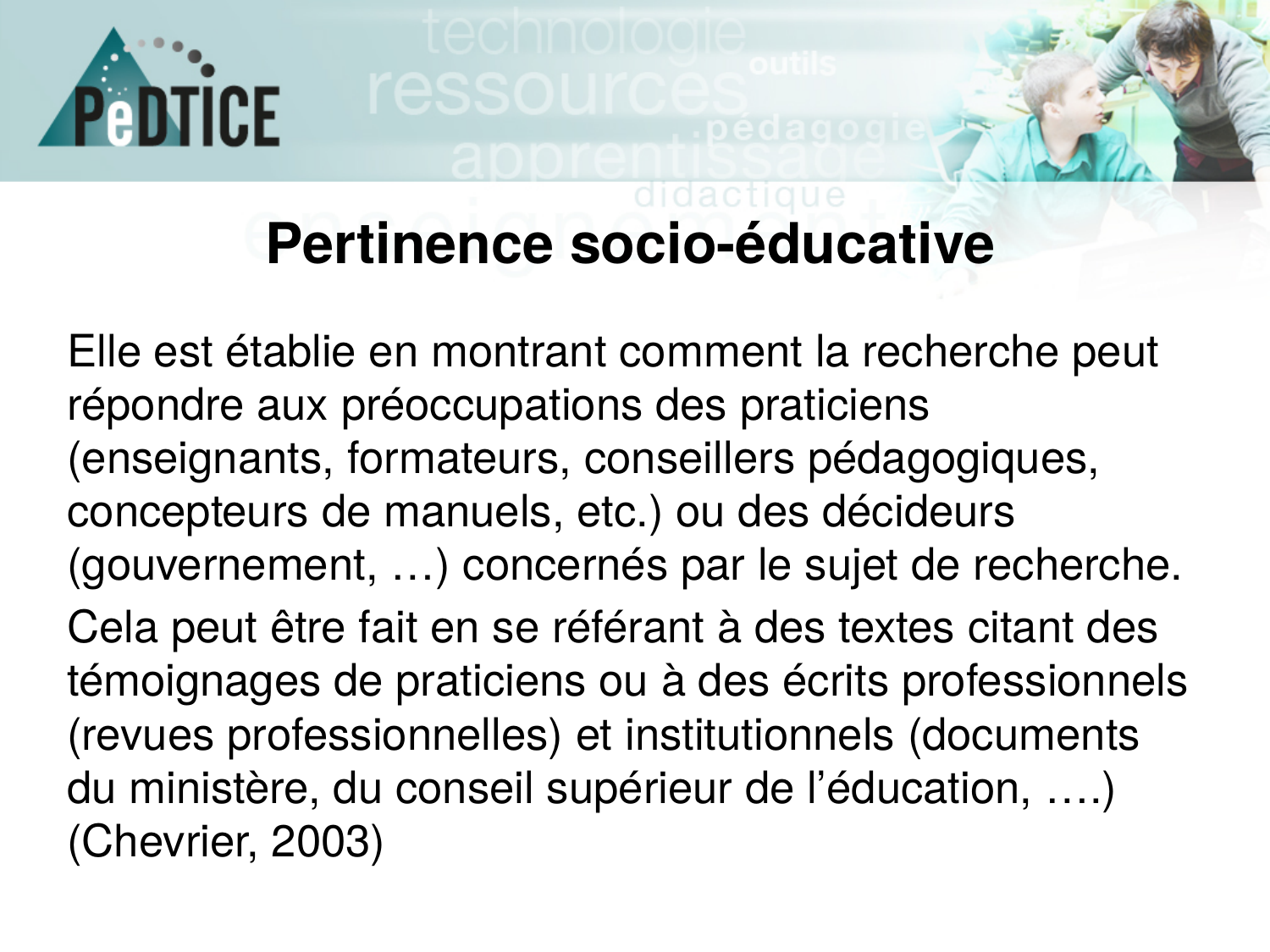

# Pertinence socio-éducative
Elle est établie en montrant comment la recherche peut répondre aux préoccupations des praticiens (enseignants, formateurs, conseillers pédagogiques, concepteurs de manuels, etc.) ou des décideurs (gouvernement, …) concernés par le sujet de recherche.
Cela peut être fait en se référant à des textes citant des témoignages de praticiens ou à des écrits professionnels (revues professionnelles) et institutionnels (documents du ministère, du conseil supérieur de l’éducation, ….)  (Chevrier, 2003)